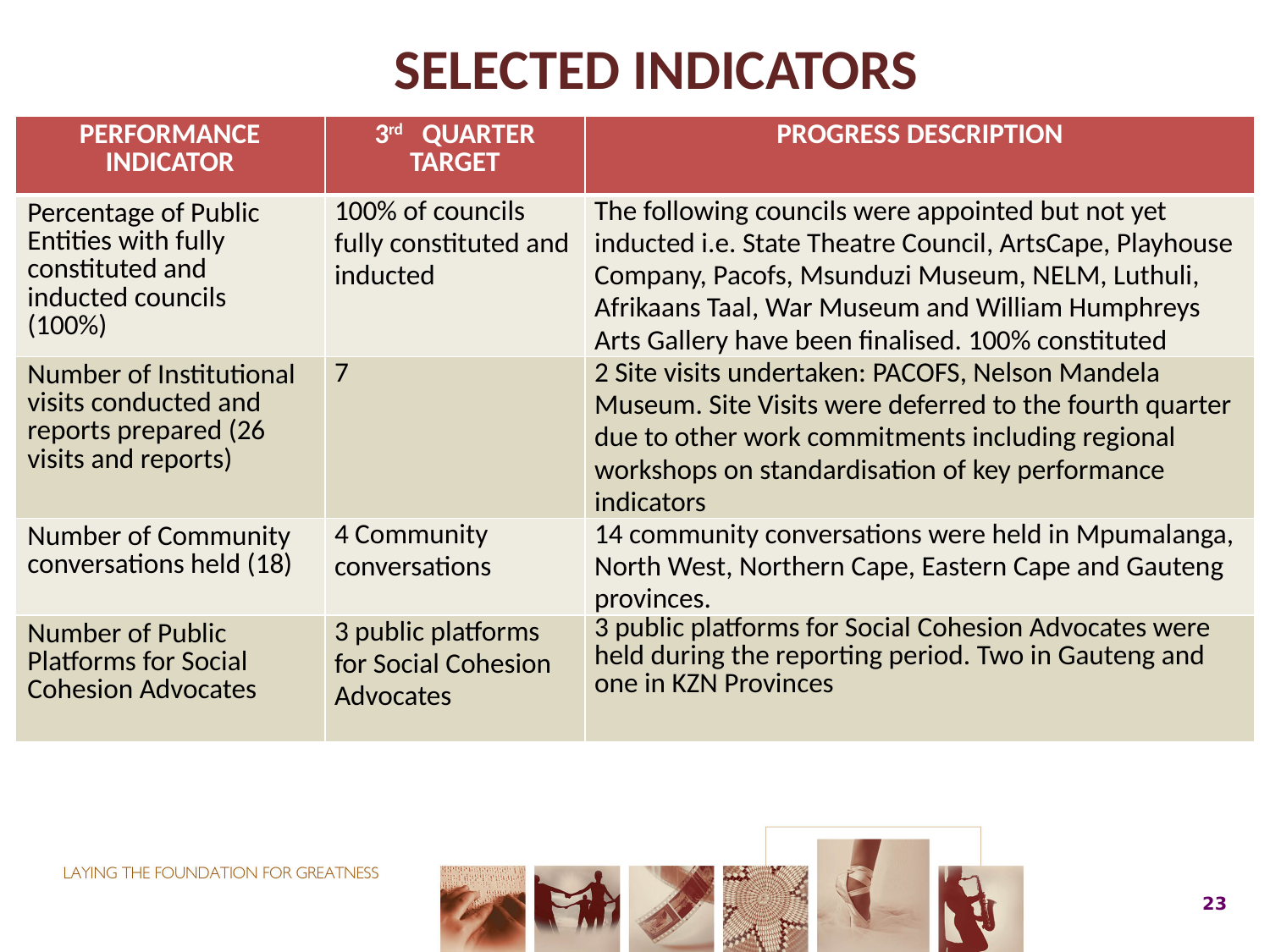

# SELECTED INDICATORS
| PERFORMANCE INDICATOR | 3rd QUARTER TARGET | PROGRESS DESCRIPTION |
| --- | --- | --- |
| Percentage of Public Entities with fully constituted and inducted councils (100%) | 100% of councils fully constituted and inducted | The following councils were appointed but not yet inducted i.e. State Theatre Council, ArtsCape, Playhouse Company, Pacofs, Msunduzi Museum, NELM, Luthuli, Afrikaans Taal, War Museum and William Humphreys Arts Gallery have been finalised. 100% constituted |
| Number of Institutional visits conducted and reports prepared (26 visits and reports) | 7 | 2 Site visits undertaken: PACOFS, Nelson Mandela Museum. Site Visits were deferred to the fourth quarter due to other work commitments including regional workshops on standardisation of key performance indicators |
| Number of Community conversations held (18) | 4 Community conversations | 14 community conversations were held in Mpumalanga, North West, Northern Cape, Eastern Cape and Gauteng provinces. |
| Number of Public Platforms for Social Cohesion Advocates | 3 public platforms for Social Cohesion Advocates | 3 public platforms for Social Cohesion Advocates were held during the reporting period. Two in Gauteng and one in KZN Provinces |

23